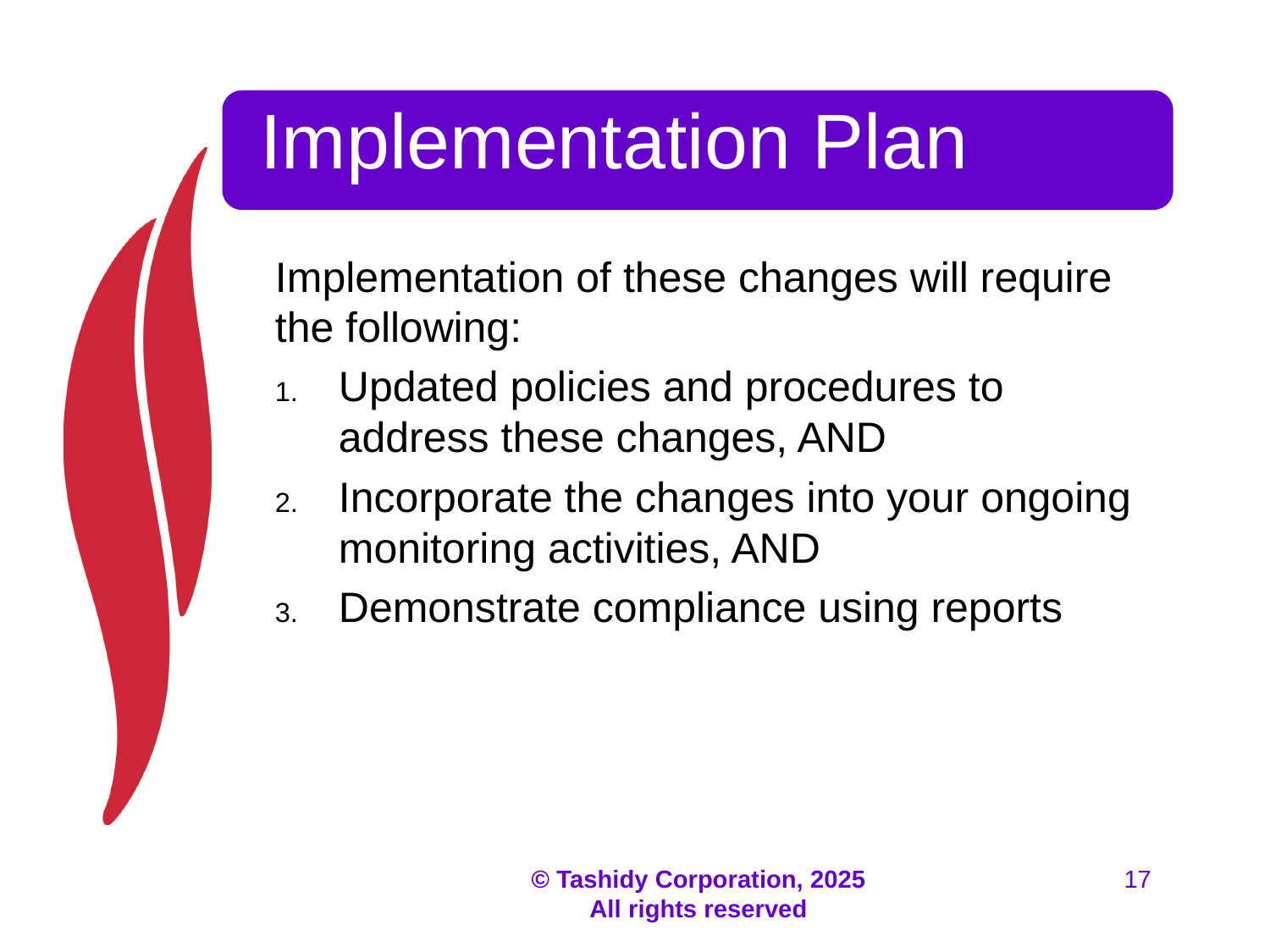

# Implementation Plan
Implementation of these changes will require the following:
Updated policies and procedures to address these changes, AND
Incorporate the changes into your ongoing monitoring activities, AND
Demonstrate compliance using reports

© Tashidy Corporation, 2025
All rights reserved
17